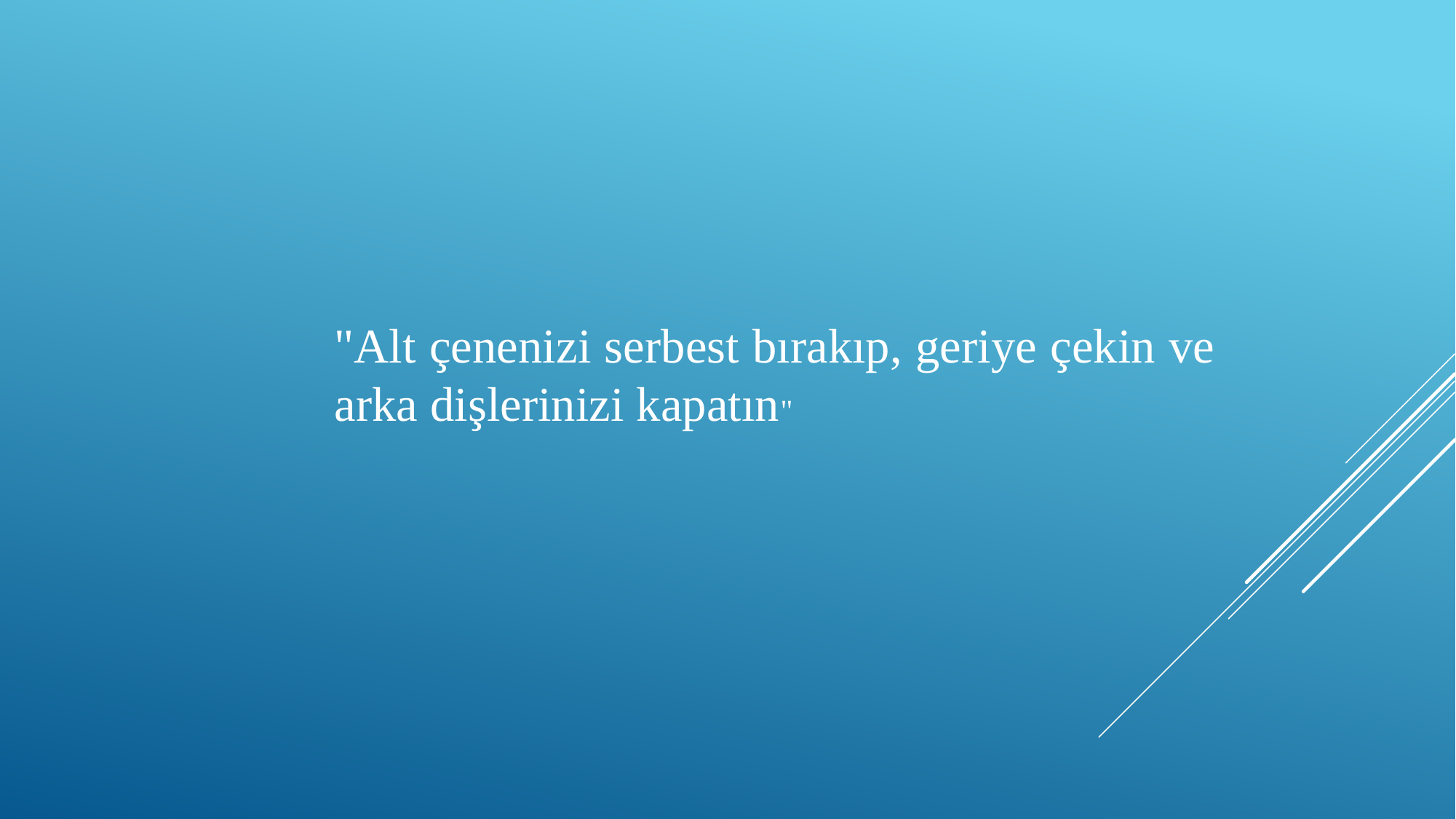

"Alt çenenizi serbest bırakıp, geriye çekin ve arka dişlerinizi kapatın"